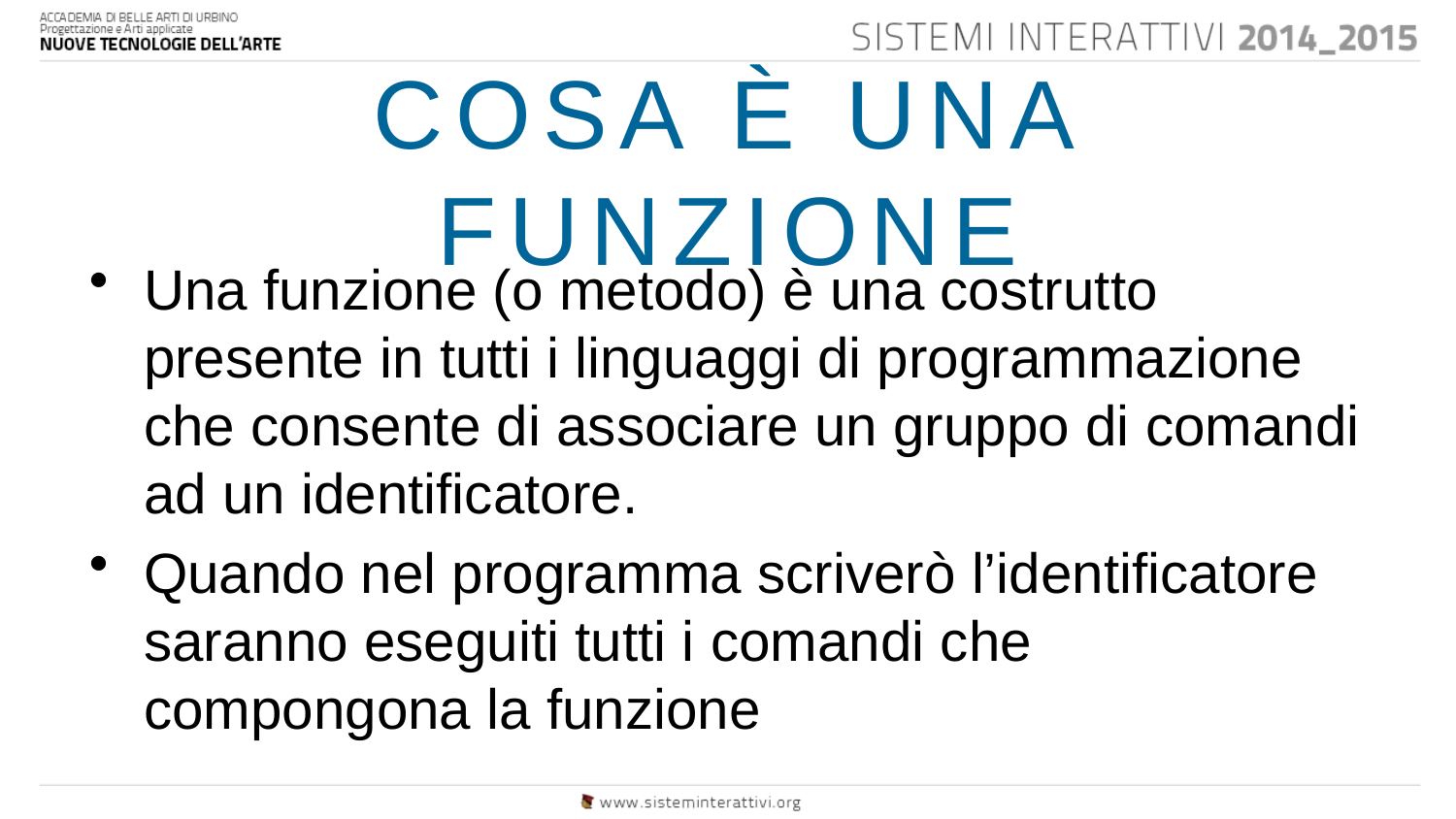

# COSA È UNA FUNZIONE
Una funzione (o metodo) è una costrutto presente in tutti i linguaggi di programmazione che consente di associare un gruppo di comandi ad un identificatore.
Quando nel programma scriverò l’identificatore saranno eseguiti tutti i comandi che compongona la funzione